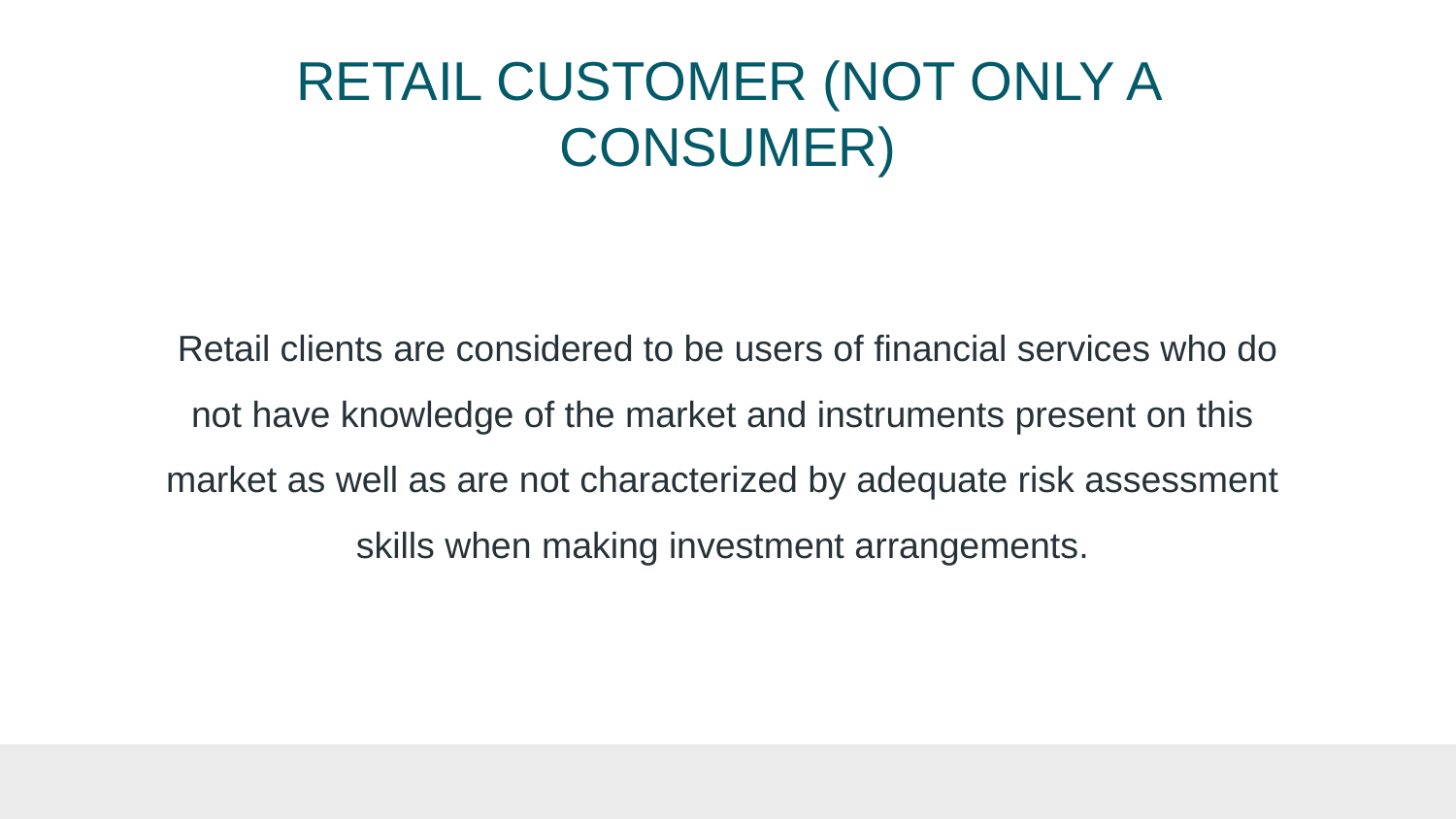

# RETAIL CUSTOMER (NOT ONLY A CONSUMER)

 Retail clients are considered to be users of financial services who do not have knowledge of the market and instruments present on this market as well as are not characterized by adequate risk assessment skills when making investment arrangements.